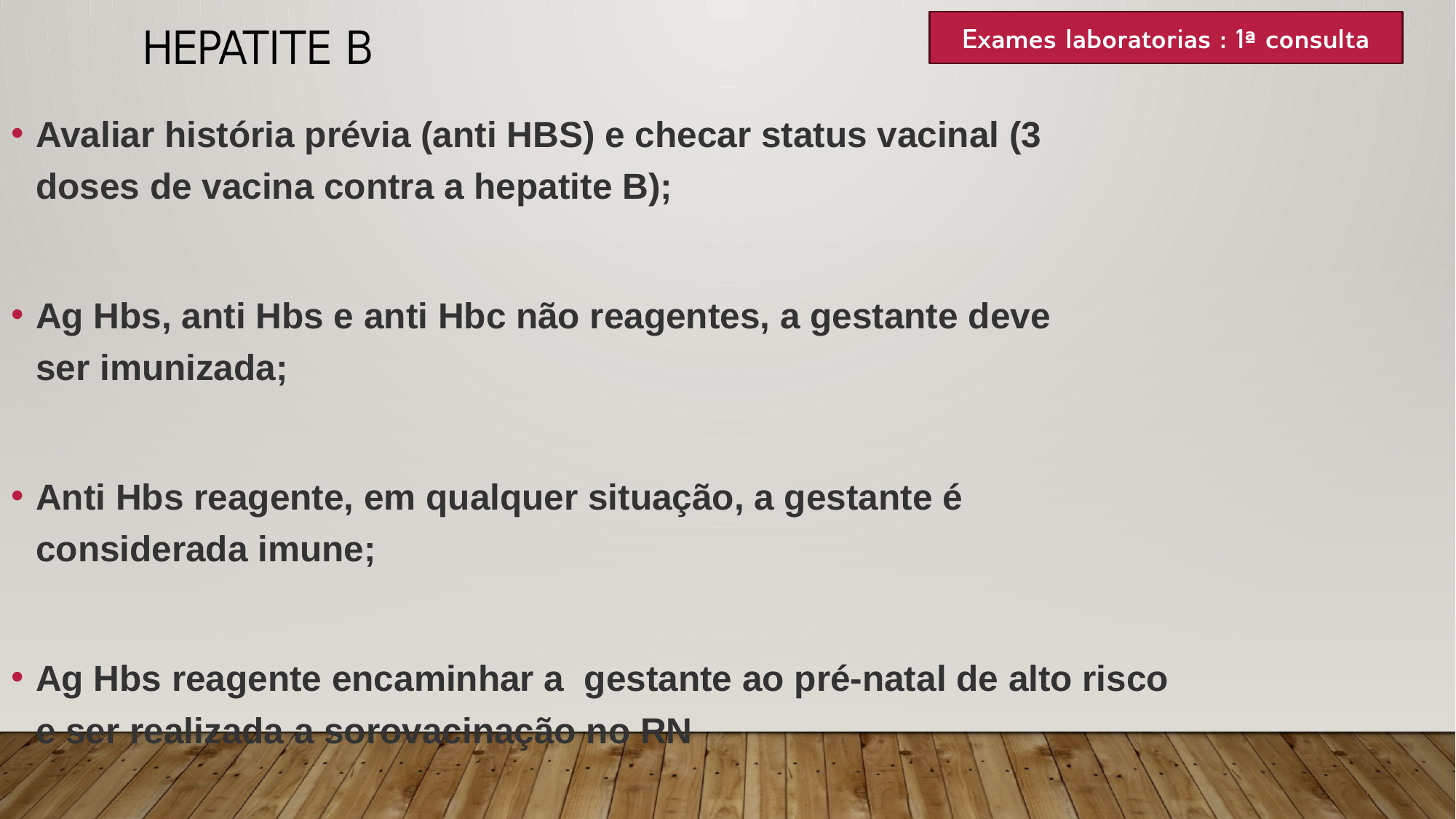

Exames laboratorias : 1ª consulta
Hepatite B
Avaliar história prévia (anti HBS) e checar status vacinal (3 doses de vacina contra a hepatite B);

Ag Hbs, anti Hbs e anti Hbc não reagentes, a gestante deve ser imunizada;

Anti Hbs reagente, em qualquer situação, a gestante é considerada imune;

Ag Hbs reagente encaminhar a  gestante ao pré-natal de alto risco e ser realizada a sorovacinação no RN